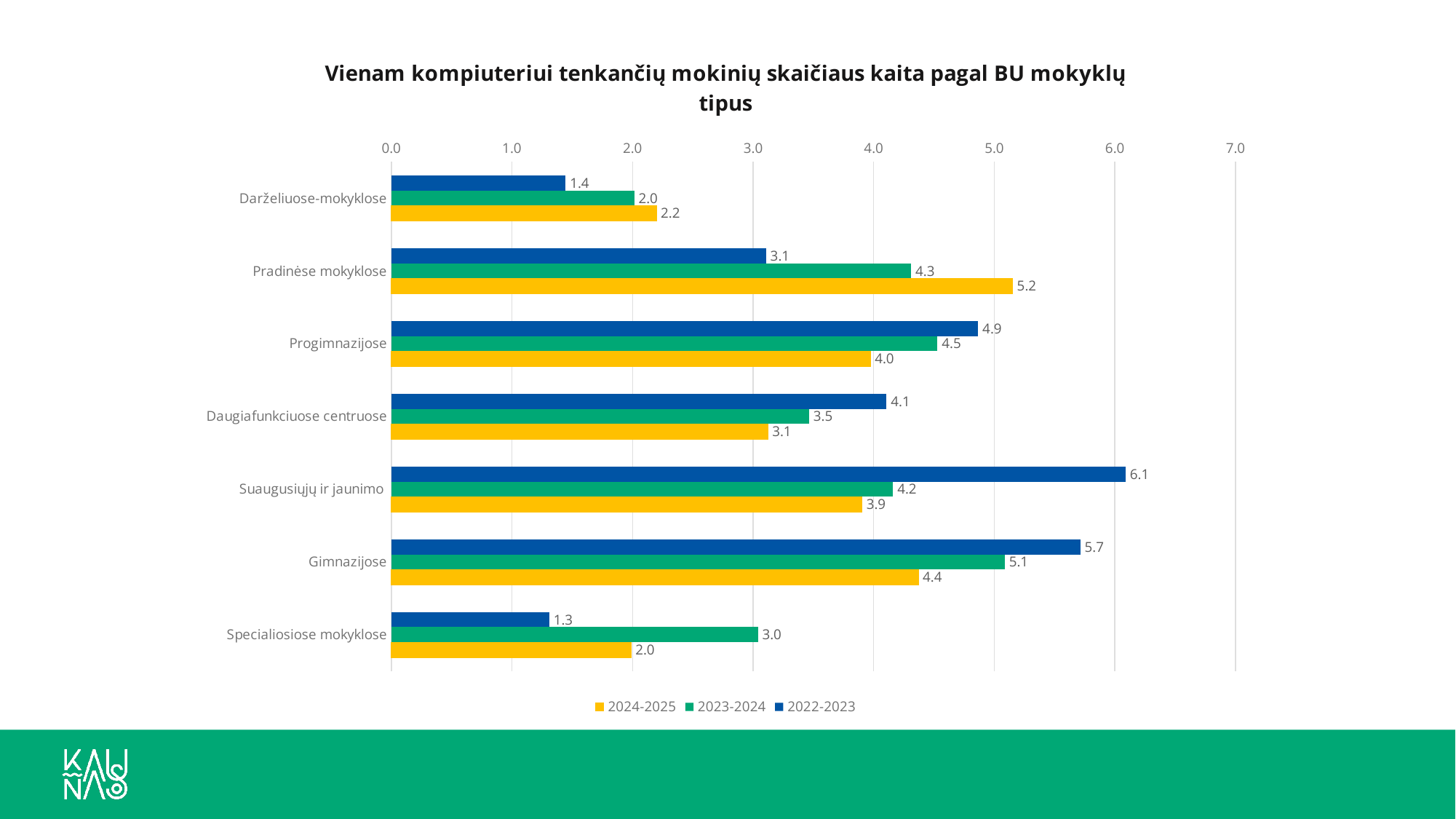

### Chart: Vienam kompiuteriui tenkančių mokinių skaičiaus kaita pagal BU mokyklų tipus

| Category | 2022-2023 | 2023-2024 | 2024-2025 |
|---|---|---|---|
| Darželiuose-mokyklose | 1.4455958549222798 | 2.0140845070422535 | 2.198511166253102 |
| Pradinėse mokyklose | 3.107255520504732 | 4.310421286031042 | 5.152823920265781 |
| Progimnazijose | 4.866723622383597 | 4.529435163086714 | 3.973758865248227 |
| Daugiafunkciuose centruose | 4.106796116504855 | 3.4652014652014653 | 3.1229885057471263 |
| Suaugusiųjų ir jaunimo  | 6.089743589743589 | 4.160839160839161 | 3.904494382022472 |
| Gimnazijose | 5.713208901651113 | 5.087614245193823 | 4.371361132966168 |
| Specialiosiose mokyklose | 1.3095238095238095 | 3.0395480225988702 | 1.9891696750902528 |